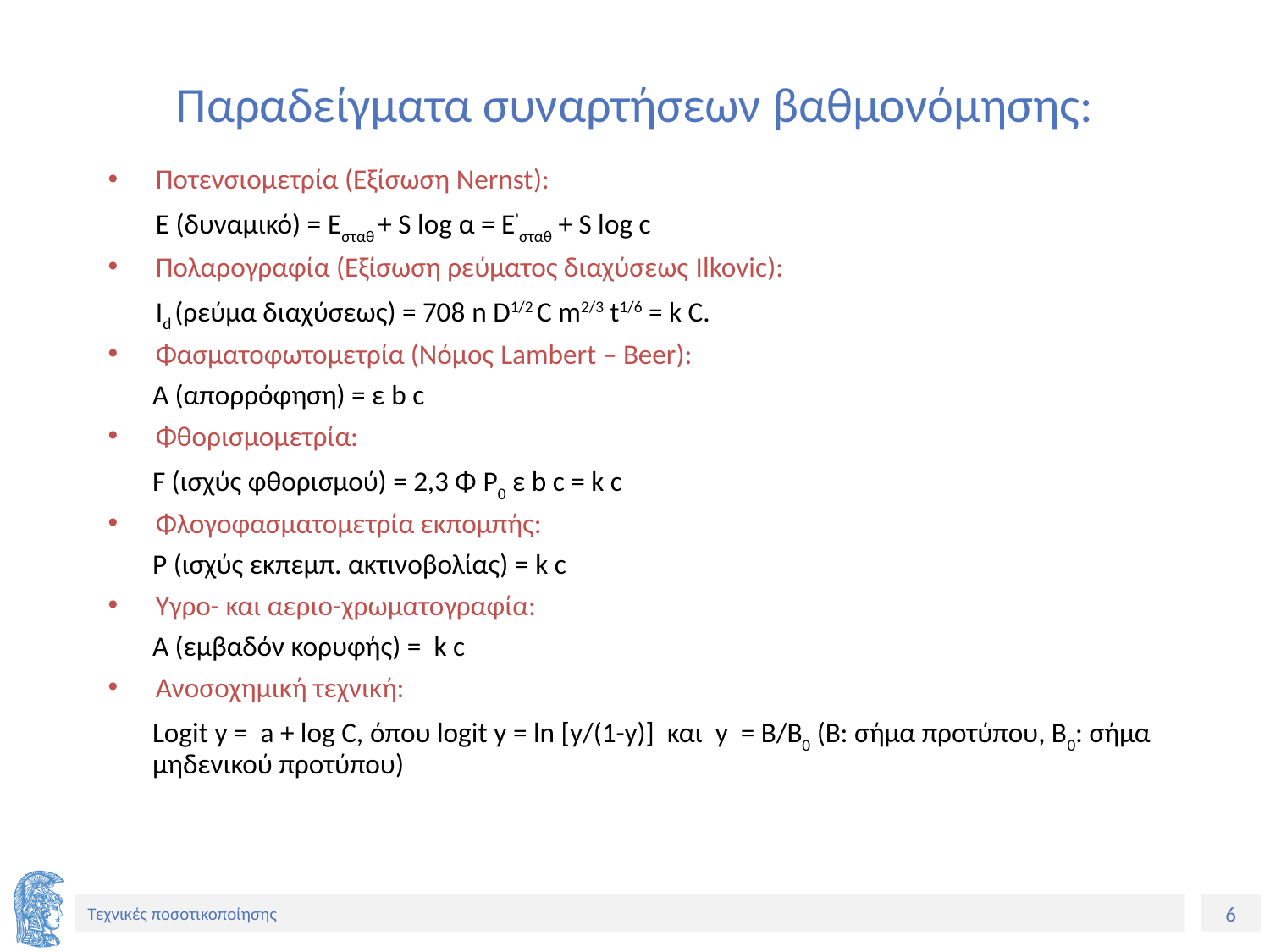

# Παραδείγματα συναρτήσεων βαθμονόμησης:
Ποτενσιομετρία (Εξίσωση Nernst):
	E (δυναμικό) = Eσταθ + S log α = E’σταθ + S log c
Πολαρογραφία (Εξίσωση ρεύματος διαχύσεως Ilkovic):
	Id (ρεύμα διαχύσεως) = 708 n D1/2 C m2/3 t1/6 = k C.
Φασματοφωτομετρία (Νόμος Lambert – Beer):
       Α (απορρόφηση) = ε b c
Φθορισμομετρία:
       F (ισχύς φθορισμού) = 2,3 Φ P0 ε b c = k c
Φλογοφασματομετρία εκπομπής:
       P (ισχύς εκπεμπ. ακτινοβολίας) = k c
Υγρo- και αεριο-χρωματογραφία:
       Α (εμβαδόν κορυφής) =  k c
Ανοσοχημική τεχνική:
       Logit y =  a + log C, όπου logit y = ln [y/(1-y)]  και  y  = B/B0 (B: σήμα προτύπου, Β0: σήμα
       μηδενικού προτύπου)